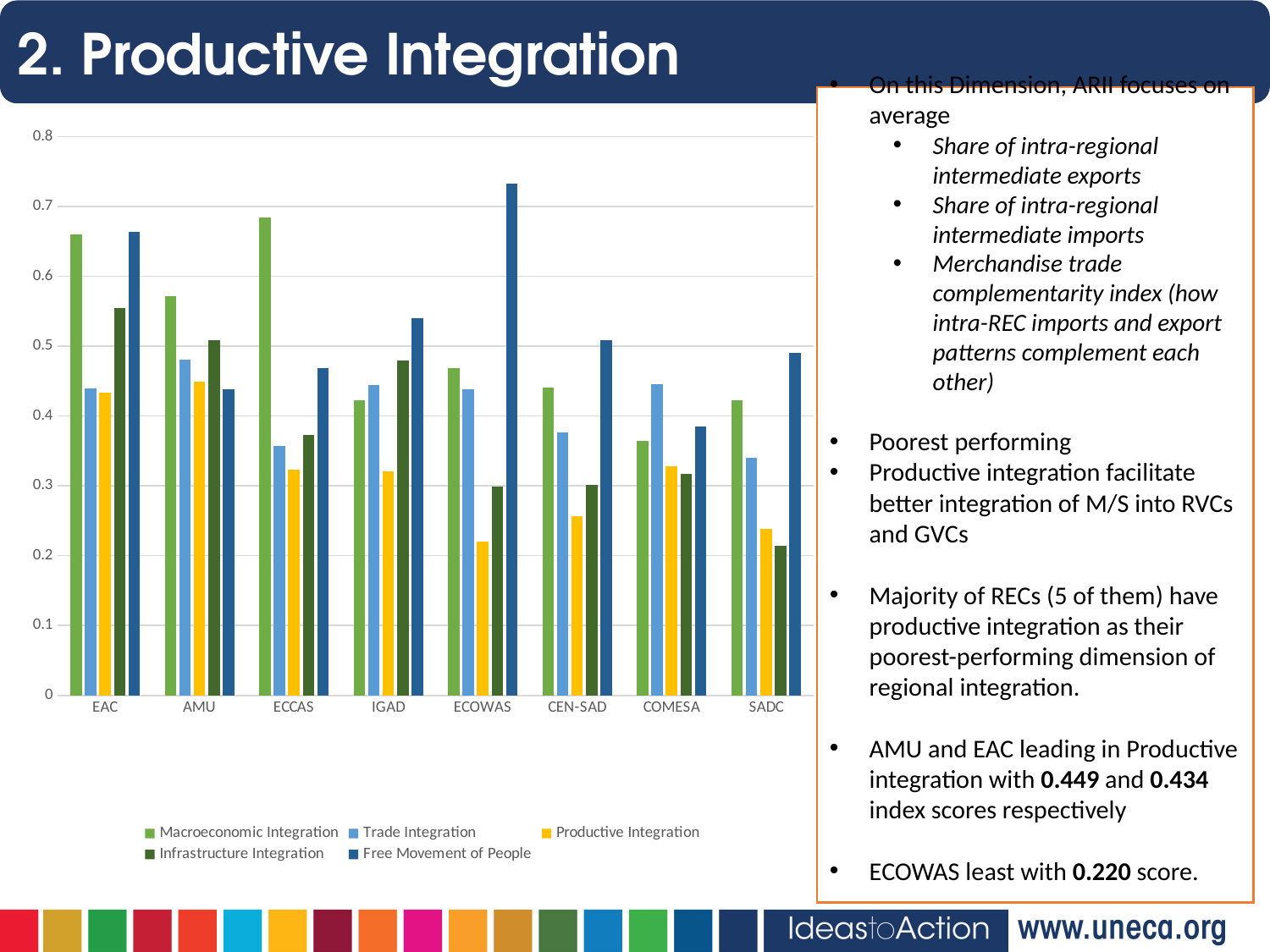

2. Productive Integration
On this Dimension, ARII focuses on average
Share of intra-regional intermediate exports
Share of intra-regional intermediate imports
Merchandise trade complementarity index (how intra-REC imports and export patterns complement each other)

Poorest performing
Productive integration facilitate better integration of M/S into RVCs and GVCs

Majority of RECs (5 of them) have productive integration as their poorest-performing dimension of regional integration.

AMU and EAC leading in Productive integration with 0.449 and 0.434 index scores respectively

ECOWAS least with 0.220 score.

### Chart

| Category | Macroeconomic Integration | Trade Integration | Productive Integration | Infrastructure Integration | Free Movement of People |
|---|---|---|---|---|---|
| EAC | 0.66 | 0.44 | 0.434 | 0.555 | 0.664 |
| AMU | 0.571 | 0.481 | 0.449 | 0.509 | 0.438 |
| ECCAS | 0.684 | 0.357 | 0.323 | 0.373 | 0.469 |
| IGAD | 0.423 | 0.444 | 0.321 | 0.48 | 0.54 |
| ECOWAS | 0.469 | 0.438 | 0.22 | 0.299 | 0.733 |
| CEN-SAD | 0.441 | 0.377 | 0.256 | 0.302 | 0.508 |
| COMESA | 0.365 | 0.445 | 0.328 | 0.317 | 0.385 |
| SADC | 0.422 | 0.34 | 0.239 | 0.214 | 0.49 |